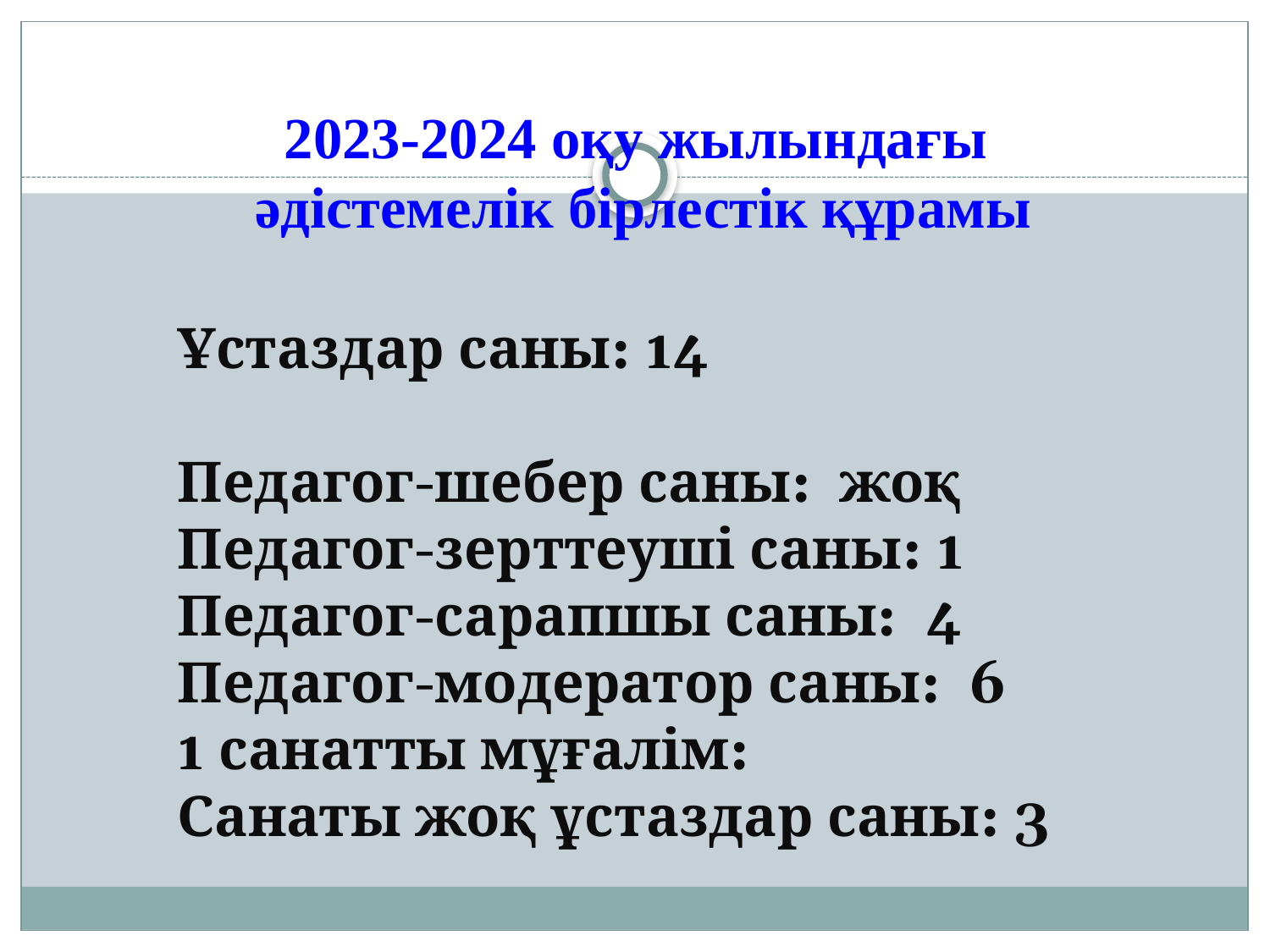

# 2023-2024 оқу жылындағы әдістемелік бірлестік құрамы
Ұстаздар саны: 14
Педагог-шебер саны:  жоқ
Педагог-зерттеуші саны: 1
Педагог-сарапшы саны:  4
Педагог-модератор саны:  6
1 санатты мұғалім:
Санаты жоқ ұстаздар саны: 3